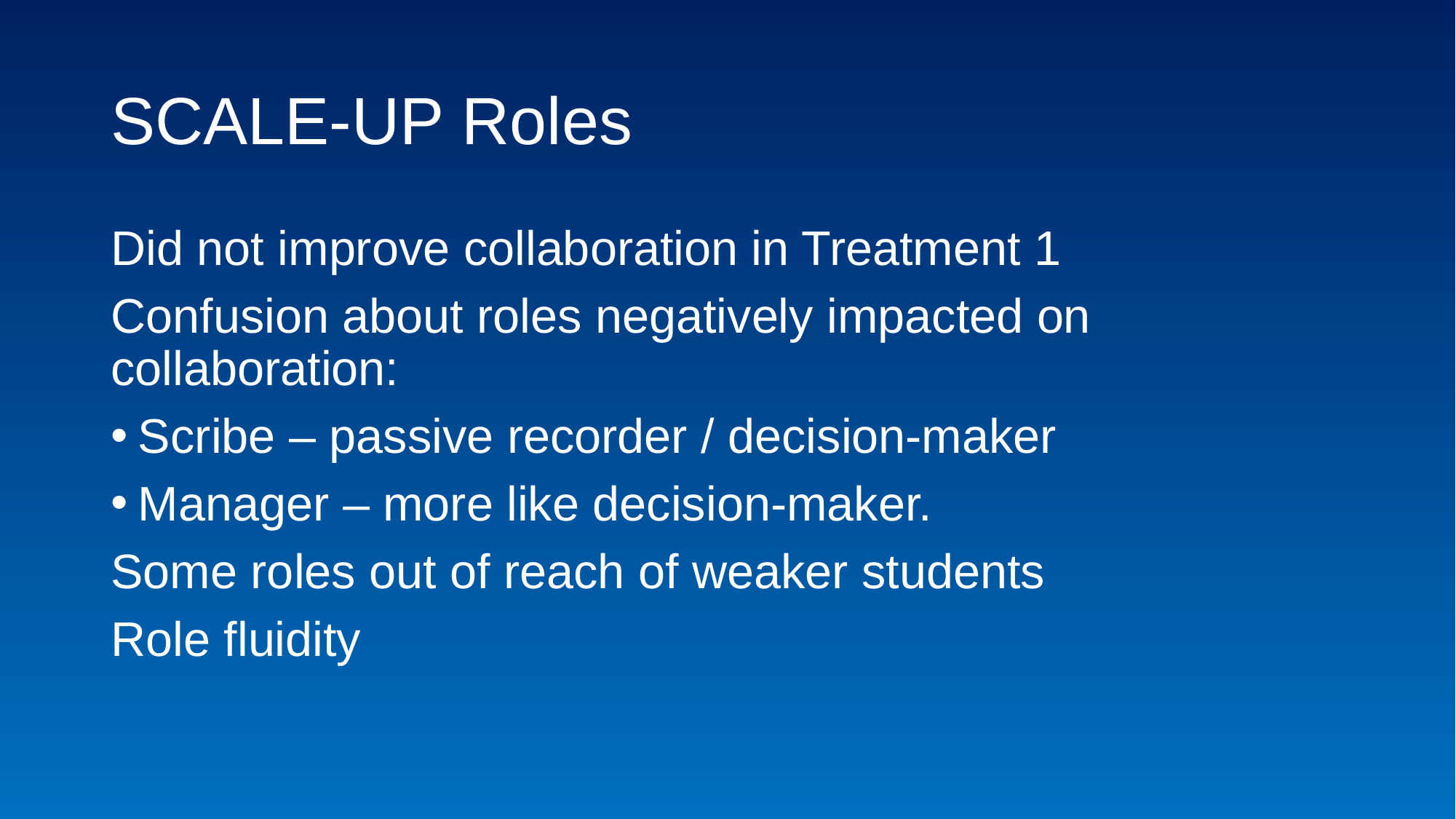

# SCALE-UP Roles
Did not improve collaboration in Treatment 1
Confusion about roles negatively impacted on collaboration:
Scribe – passive recorder / decision-maker
Manager – more like decision-maker.
Some roles out of reach of weaker students
Role fluidity